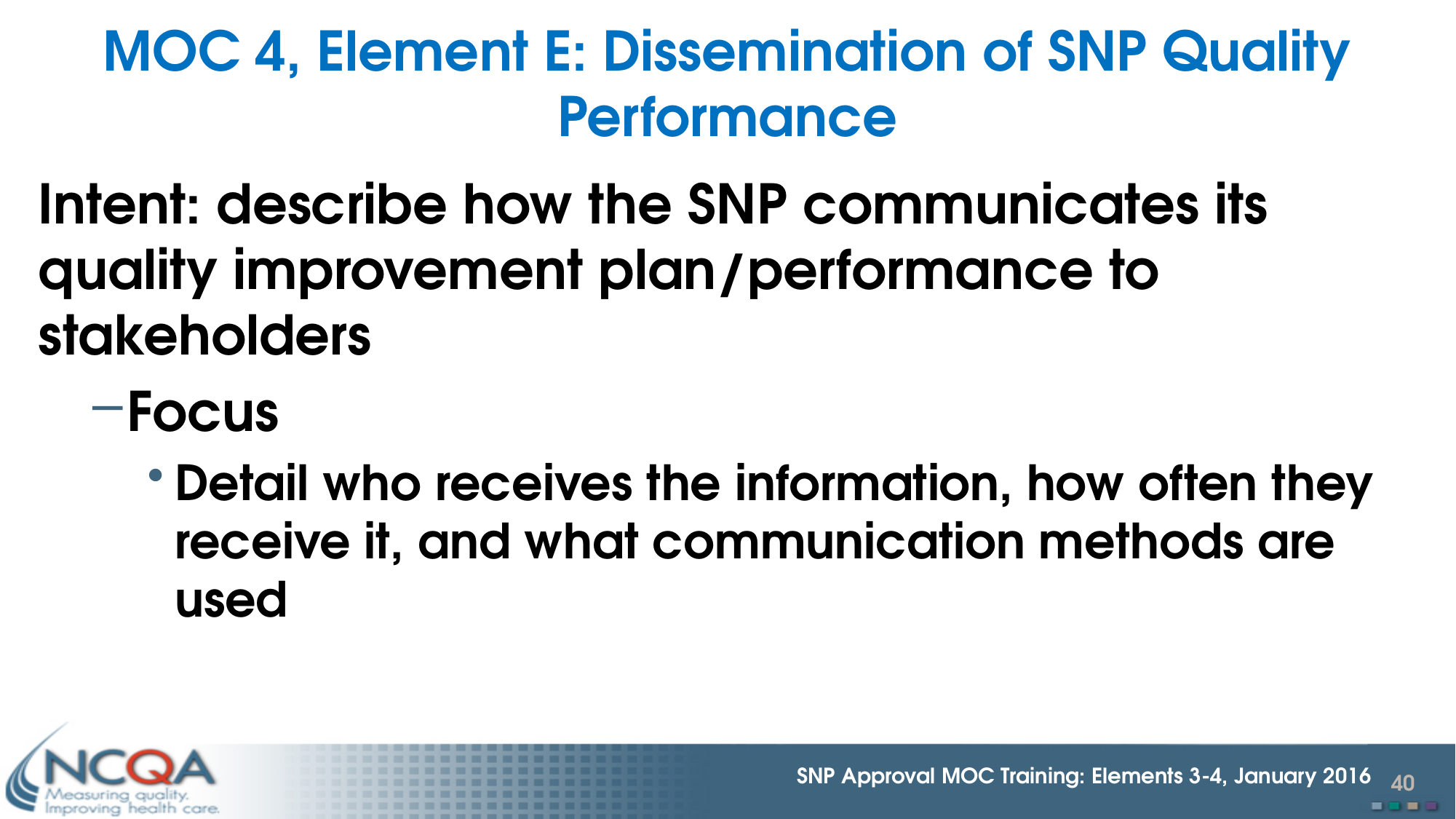

# MOC 4, Element E: Dissemination of SNP Quality Performance
Intent: describe how the SNP communicates its quality improvement plan/performance to stakeholders
Focus
Detail who receives the information, how often they receive it, and what communication methods are used